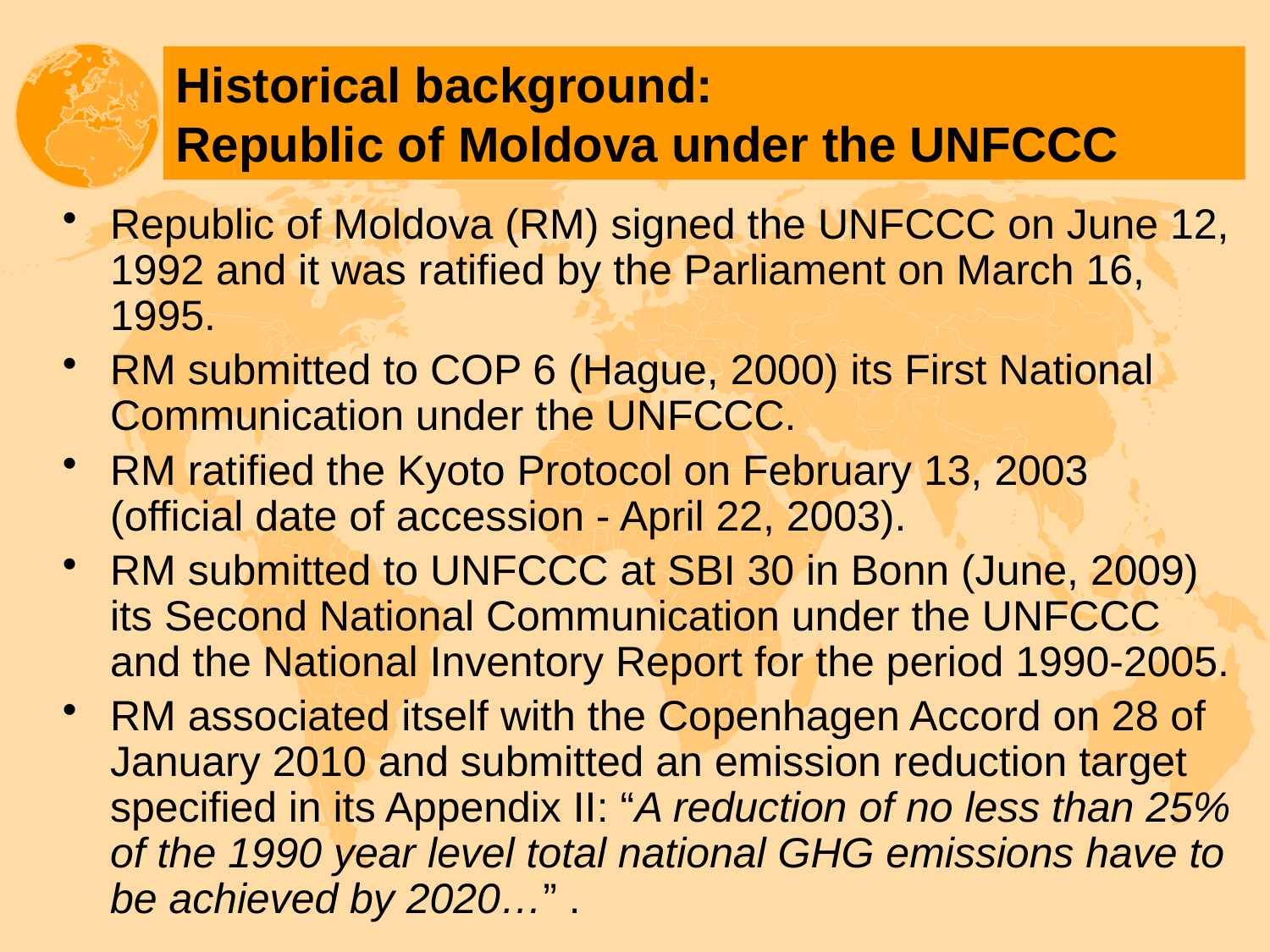

# Historical background: Republic of Moldova under the UNFCCC
Republic of Moldova (RM) signed the UNFCCC on June 12, 1992 and it was ratified by the Parliament on March 16, 1995.
RM submitted to COP 6 (Hague, 2000) its First National Communication under the UNFCCC.
RM ratified the Kyoto Protocol on February 13, 2003 (official date of accession - April 22, 2003).
RM submitted to UNFCCC at SBI 30 in Bonn (June, 2009) its Second National Communication under the UNFCCC and the National Inventory Report for the period 1990-2005.
RM associated itself with the Copenhagen Accord on 28 of January 2010 and submitted an emission reduction target specified in its Appendix II: “A reduction of no less than 25% of the 1990 year level total national GHG emissions have to be achieved by 2020…” .